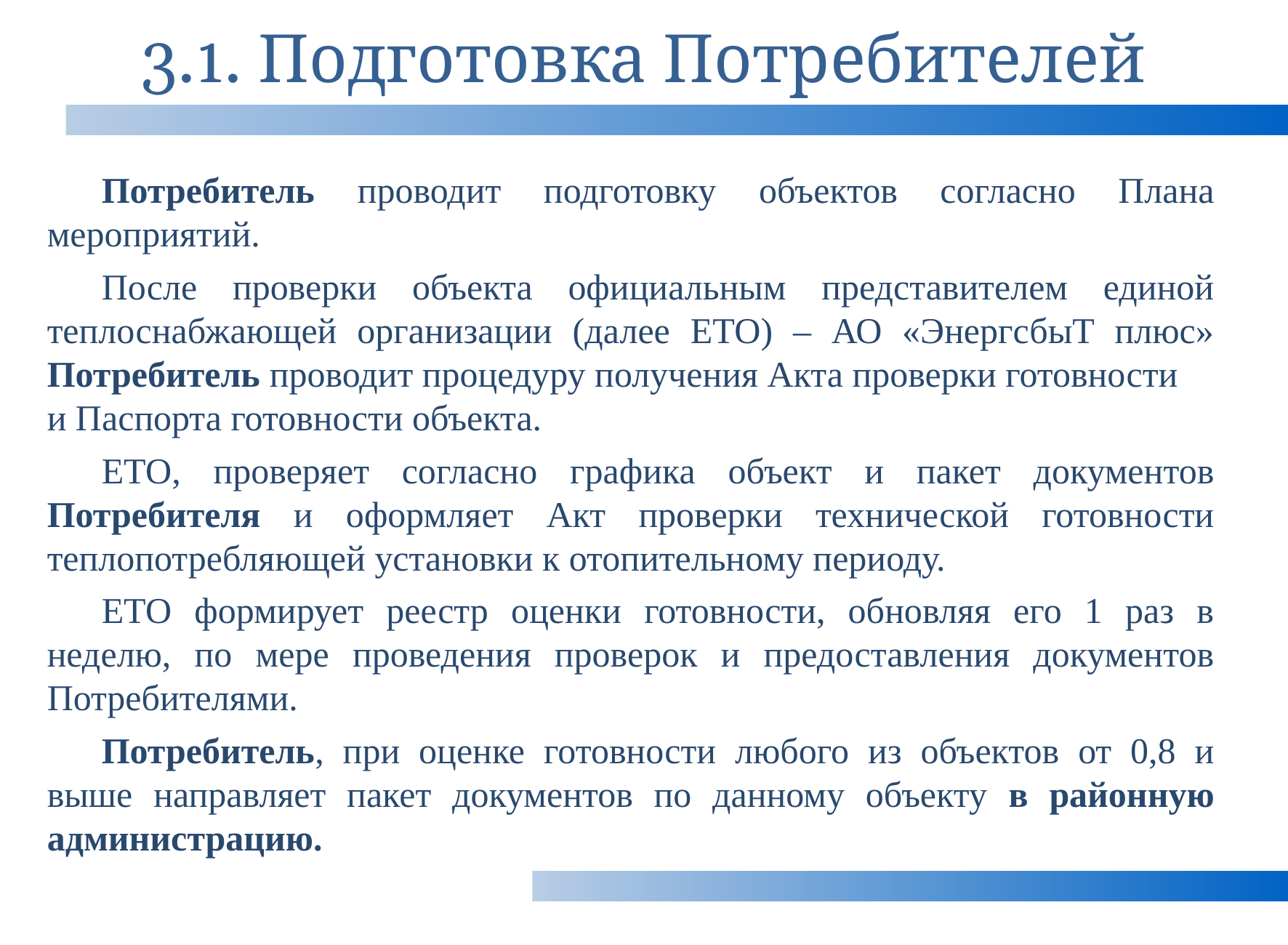

# 3.1. Подготовка Потребителей

Потребитель проводит подготовку объектов согласно Плана мероприятий.
После проверки объекта официальным представителем единой теплоснабжающей организации (далее ЕТО) – АО «ЭнергсбыТ плюс» Потребитель проводит процедуру получения Акта проверки готовности     и Паспорта готовности объекта.
ЕТО, проверяет согласно графика объект и пакет документов Потребителя и оформляет Акт проверки технической готовности теплопотребляющей установки к отопительному периоду.
ЕТО формирует реестр оценки готовности, обновляя его 1 раз в неделю, по мере проведения проверок и предоставления документов Потребителями.
Потребитель, при оценке готовности любого из объектов от 0,8 и выше направляет пакет документов по данному объекту в районную администрацию.